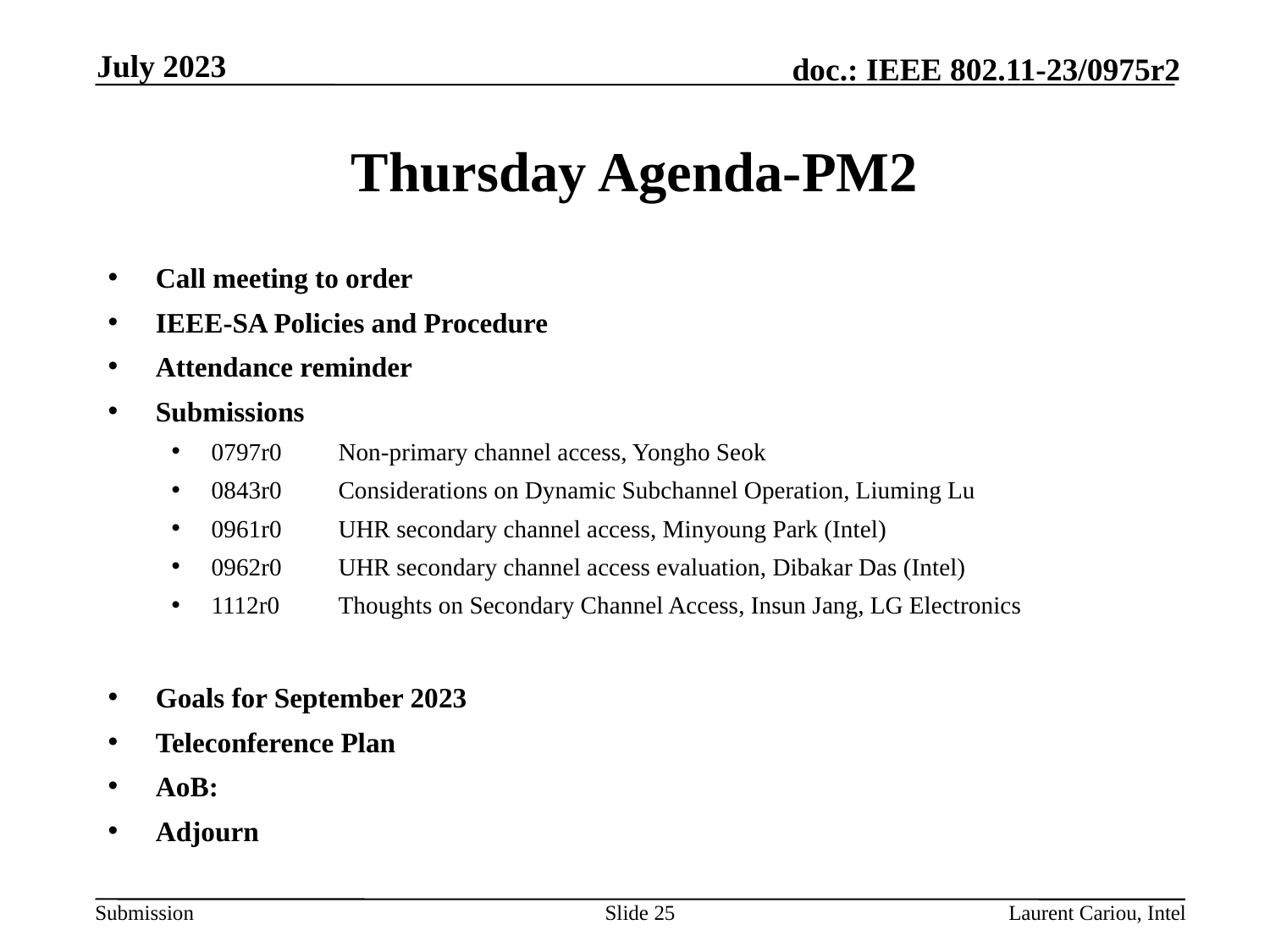

July 2023
# Thursday Agenda-PM2
Call meeting to order
IEEE-SA Policies and Procedure
Attendance reminder
Submissions
0797r0	Non-primary channel access, Yongho Seok
0843r0	Considerations on Dynamic Subchannel Operation, Liuming Lu
0961r0	UHR secondary channel access, Minyoung Park (Intel)
0962r0	UHR secondary channel access evaluation, Dibakar Das (Intel)
1112r0	Thoughts on Secondary Channel Access, Insun Jang, LG Electronics

Goals for September 2023
Teleconference Plan
AoB:
Adjourn
Slide 25
Laurent Cariou, Intel